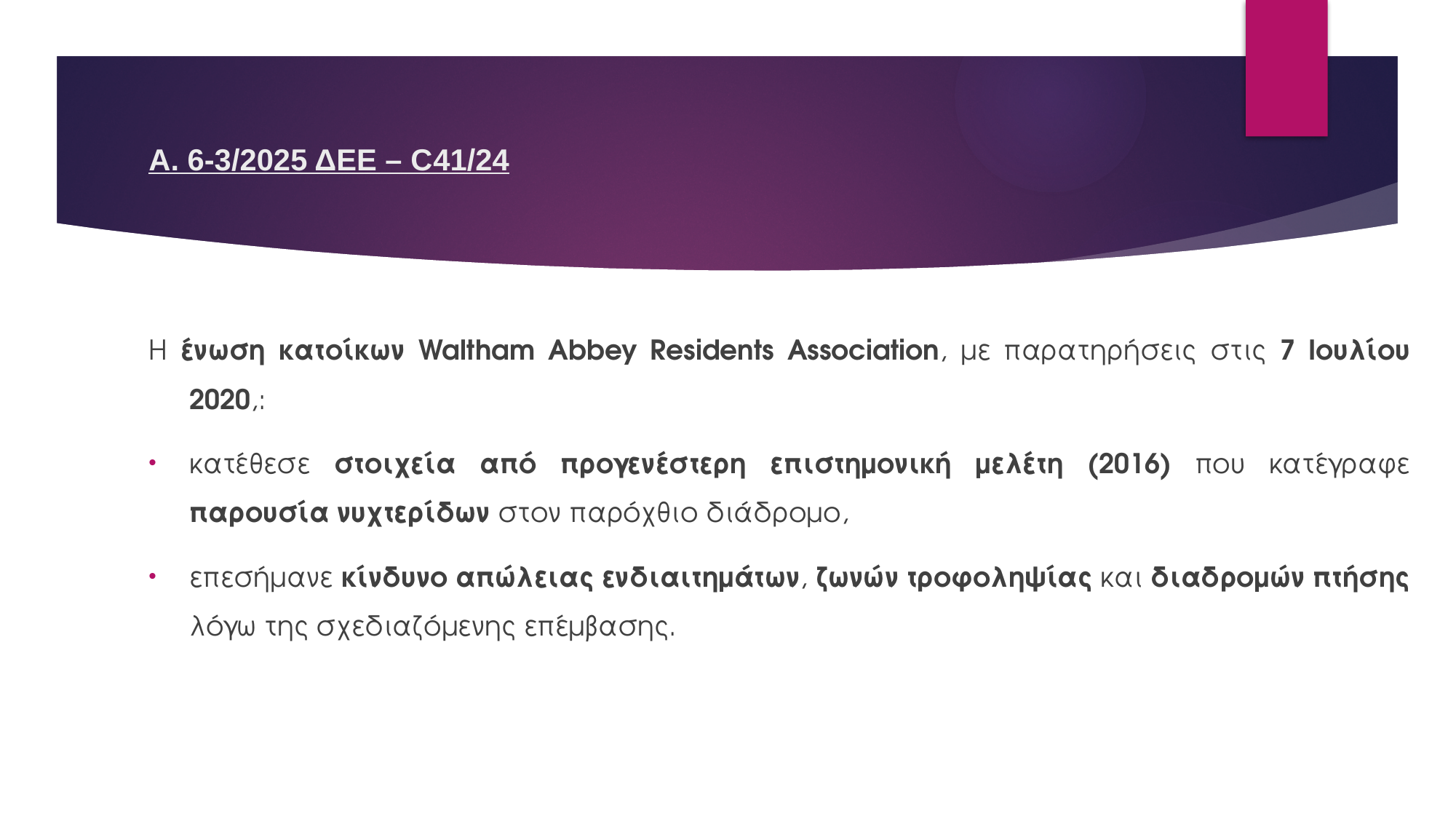

# Α. 6-3/2025 ΔΕΕ – C41/24
Η ένωση κατοίκων Waltham Abbey Residents Association, με παρατηρήσεις στις 7 Ιουλίου 2020,:
κατέθεσε στοιχεία από προγενέστερη επιστημονική μελέτη (2016) που κατέγραφε παρουσία νυχτερίδων στον παρόχθιο διάδρομο,
επεσήμανε κίνδυνο απώλειας ενδιαιτημάτων, ζωνών τροφοληψίας και διαδρομών πτήσης λόγω της σχεδιαζόμενης επέμβασης.